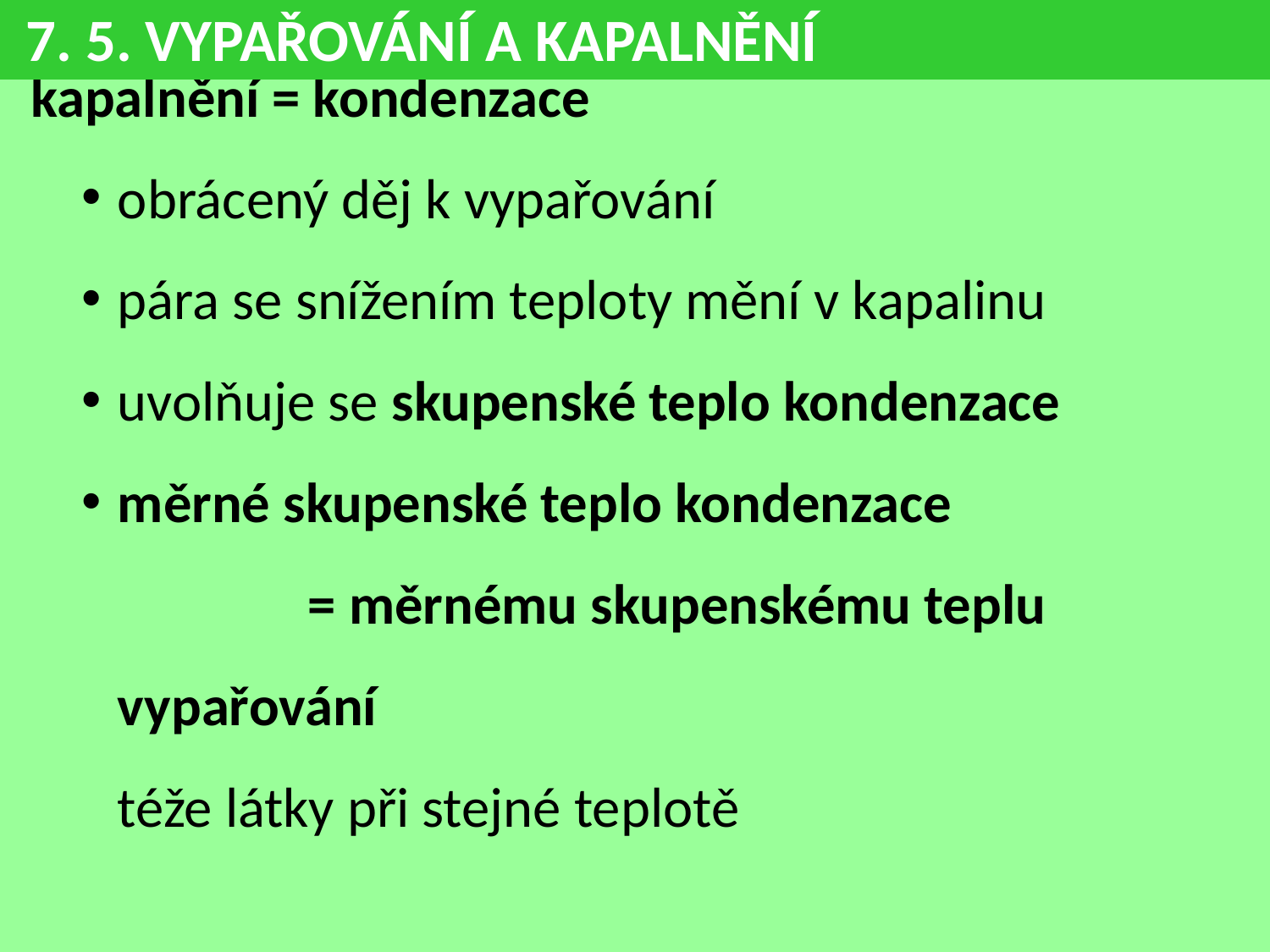

7. 5. VYPAŘOVÁNÍ A KAPALNĚNÍ
 kapalnění = kondenzace
obrácený děj k vypařování
pára se snížením teploty mění v kapalinu
uvolňuje se skupenské teplo kondenzace
měrné skupenské teplo kondenzace
	     = měrnému skupenskému teplu vypařování
téže látky při stejné teplotě